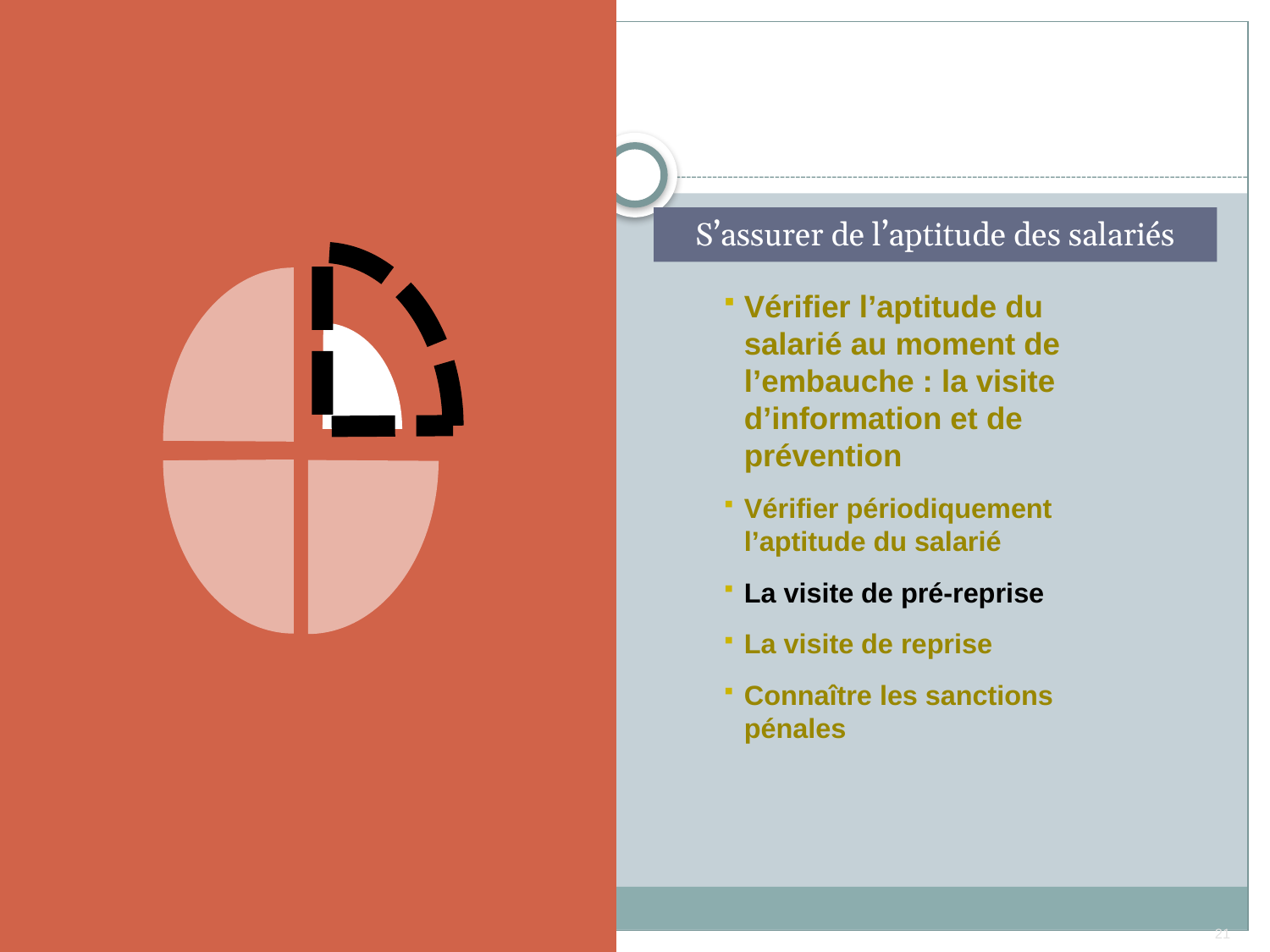

# S’assurer de l’aptitude des salariés
Vérifier l’aptitude du salarié au moment de l’embauche : la visite d’information et de prévention
Vérifier périodiquement l’aptitude du salarié
La visite de pré-reprise
La visite de reprise
Connaître les sanctions pénales
21